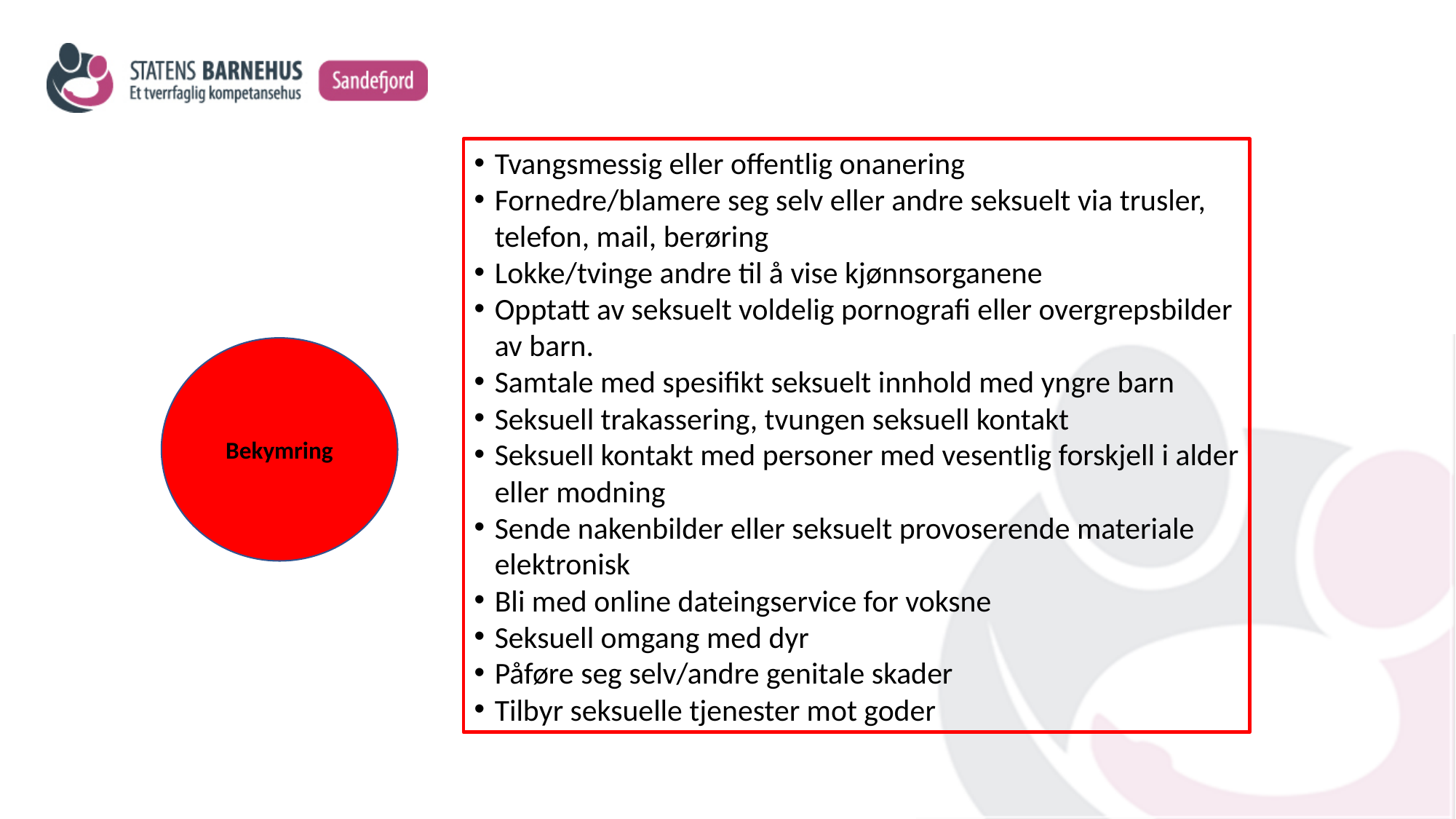

Tvangsmessig eller offentlig onanering
Fornedre/blamere seg selv eller andre seksuelt via trusler, telefon, mail, berøring
Lokke/tvinge andre til å vise kjønnsorganene
Opptatt av seksuelt voldelig pornografi eller overgrepsbilder av barn.
Samtale med spesifikt seksuelt innhold med yngre barn
Seksuell trakassering, tvungen seksuell kontakt
Seksuell kontakt med personer med vesentlig forskjell i alder eller modning
Sende nakenbilder eller seksuelt provoserende materiale elektronisk
Bli med online dateingservice for voksne
Seksuell omgang med dyr
Påføre seg selv/andre genitale skader
Tilbyr seksuelle tjenester mot goder
Bekymring